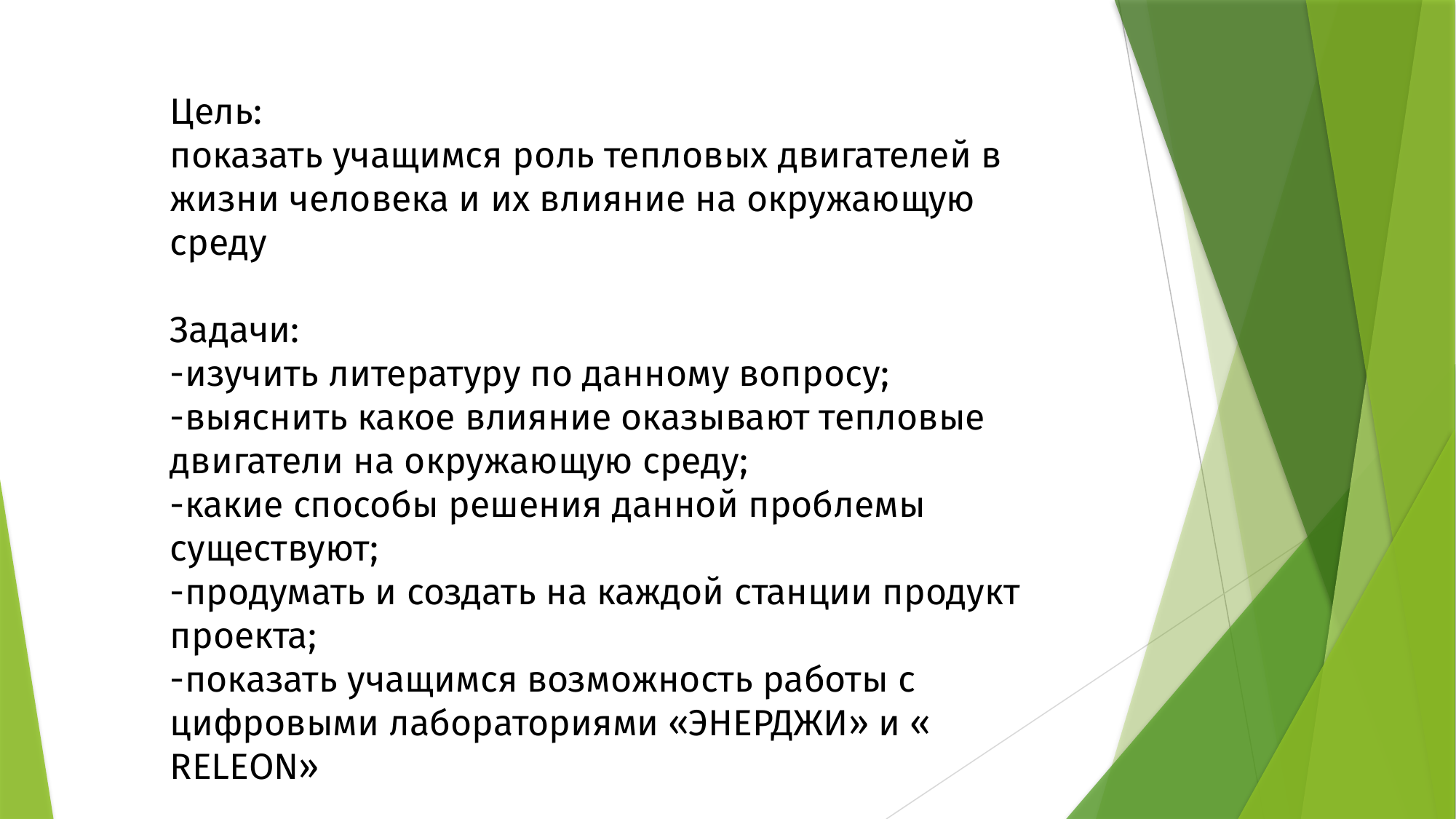

Цель:
показать учащимся роль тепловых двигателей в жизни человека и их влияние на окружающую среду

Задачи:
-изучить литературу по данному вопросу;
-выяснить какое влияние оказывают тепловые двигатели на окружающую среду;
-какие способы решения данной проблемы существуют;
-продумать и создать на каждой станции продукт проекта;
-показать учащимся возможность работы с цифровыми лабораториями «ЭНЕРДЖИ» и « RELEON»